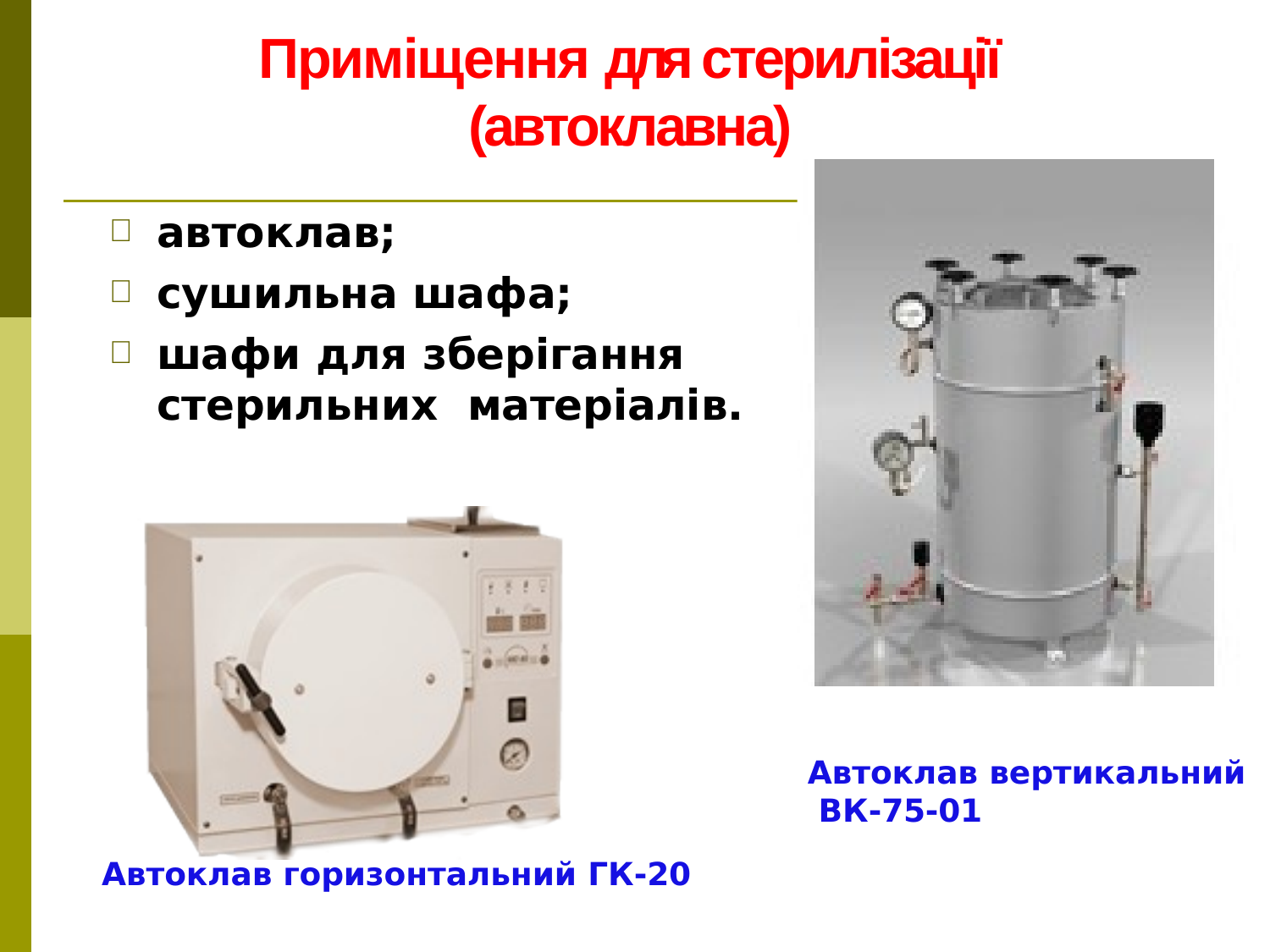

Приміщення для стерилізації (автоклавна)

автоклав;
сушильна шафа;
шафи для зберігання  стерильних  матеріалів.

Автоклав вертикальний  ВК-75-01
Автоклав горизонтальний ГК-20